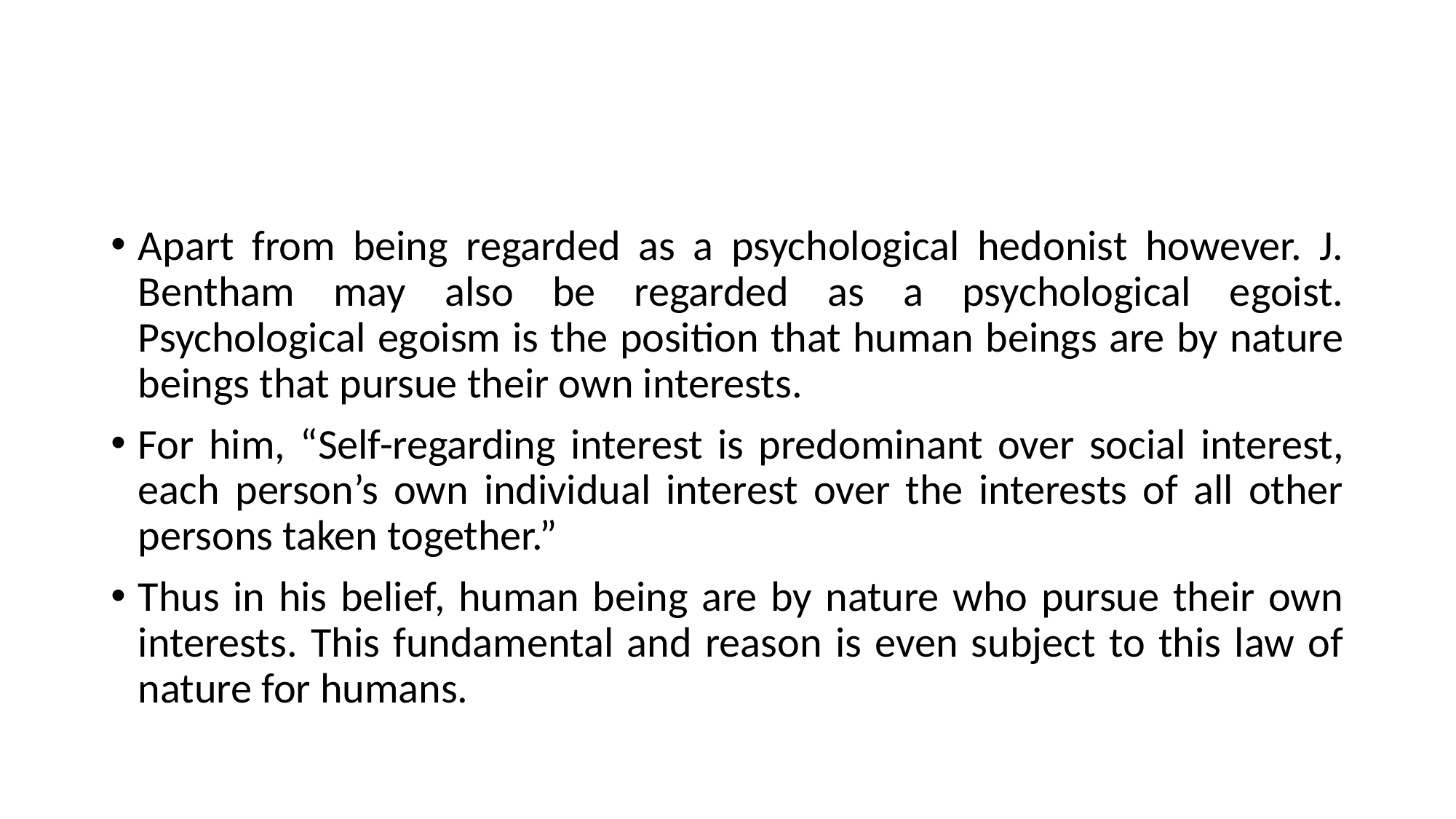

#
Apart from being regarded as a psychological hedonist however. J. Bentham may also be regarded as a psychological egoist. Psychological egoism is the position that human beings are by nature beings that pursue their own interests.
For him, “Self-regarding interest is predominant over social interest, each person’s own individual interest over the interests of all other persons taken together.”
Thus in his belief, human being are by nature who pursue their own interests. This fundamental and reason is even subject to this law of nature for humans.